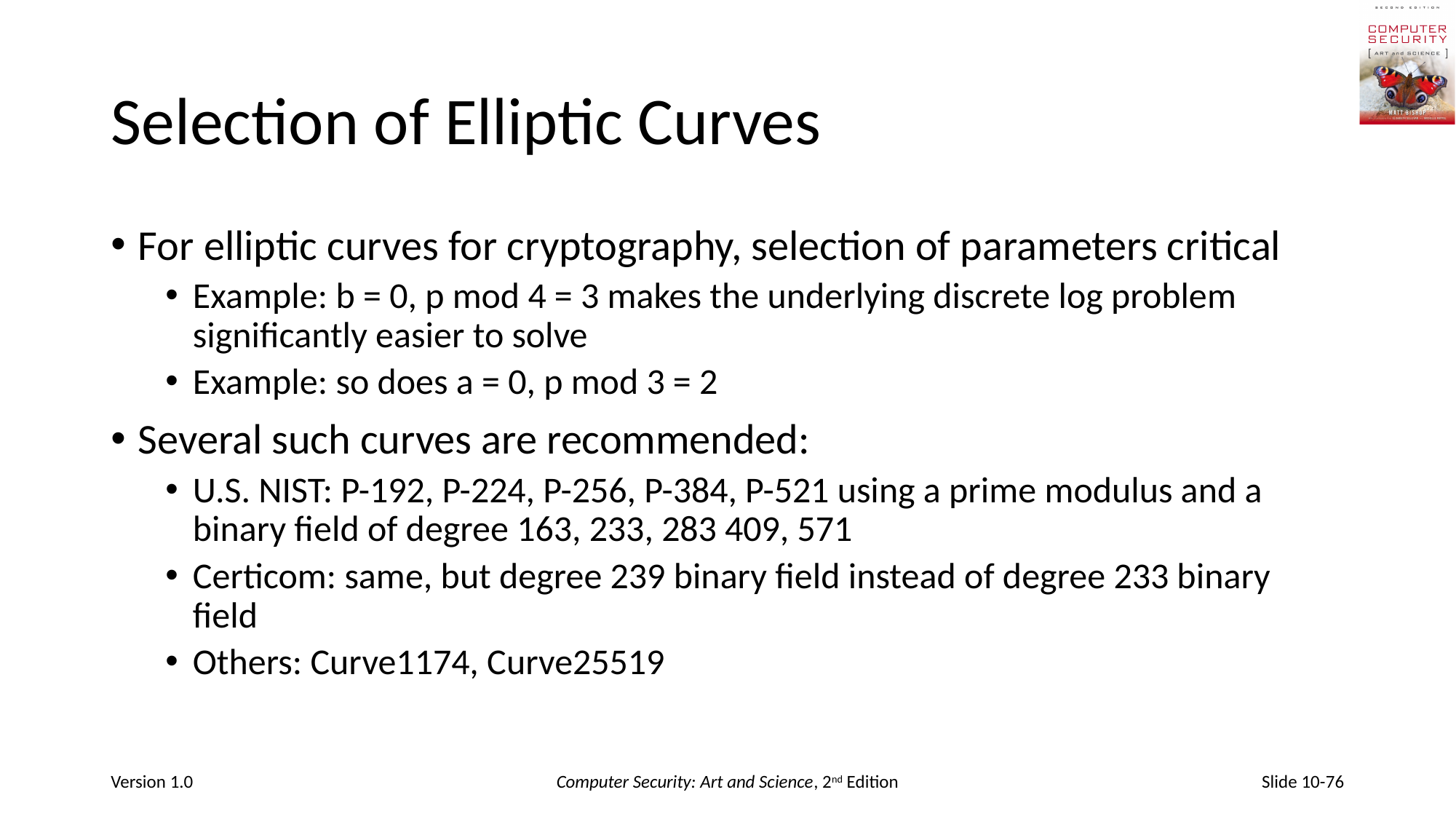

# Selection of Elliptic Curves
For elliptic curves for cryptography, selection of parameters critical
Example: b = 0, p mod 4 = 3 makes the underlying discrete log problem significantly easier to solve
Example: so does a = 0, p mod 3 = 2
Several such curves are recommended:
U.S. NIST: P-192, P-224, P-256, P-384, P-521 using a prime modulus and a binary field of degree 163, 233, 283 409, 571
Certicom: same, but degree 239 binary field instead of degree 233 binary field
Others: Curve1174, Curve25519

Version 1.0
Computer Security: Art and Science, 2nd Edition
Slide 10-76